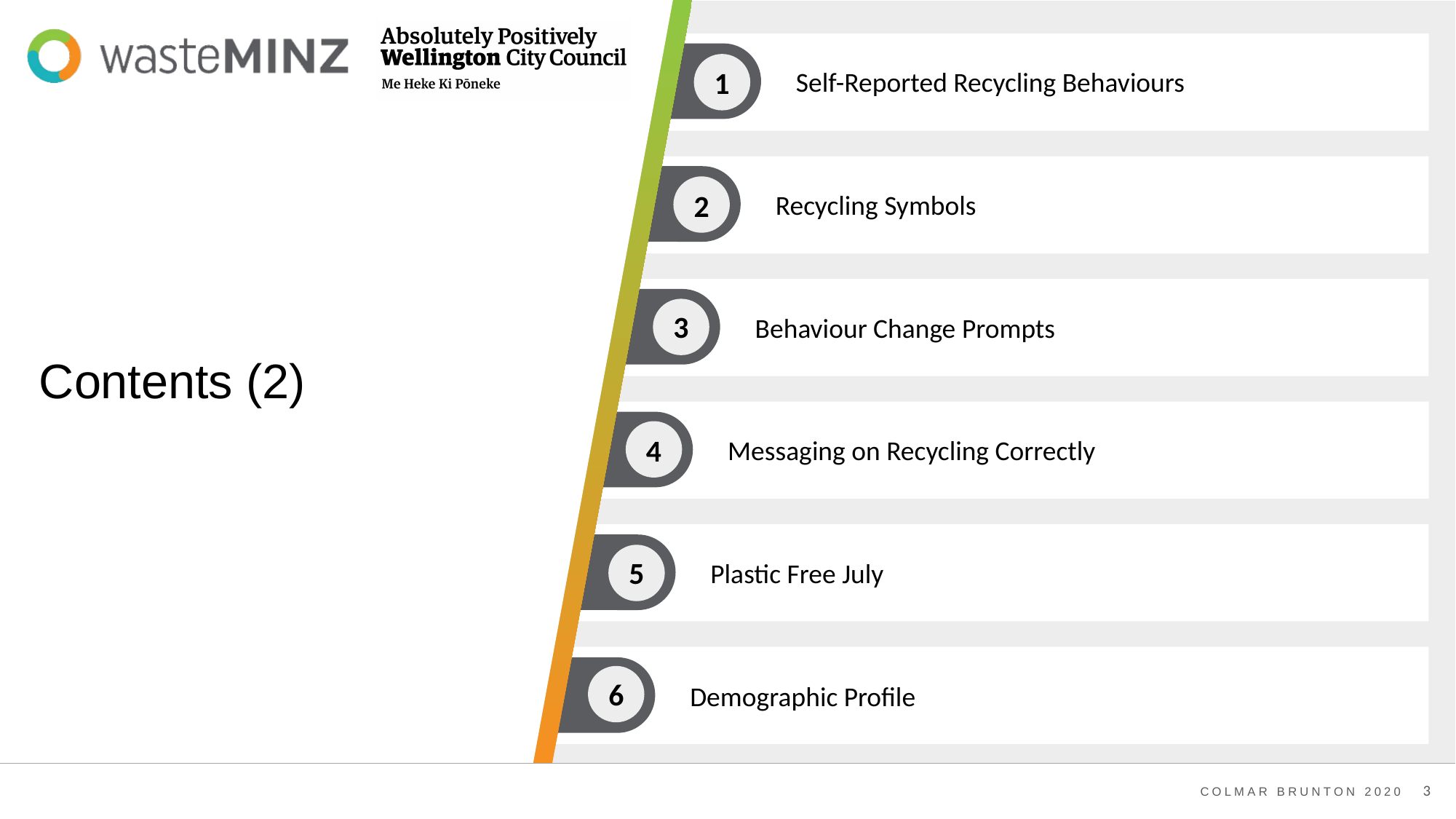

Self-Reported Recycling Behaviours
Recycling Symbols
# Contents (2)
Behaviour Change Prompts
Messaging on Recycling Correctly
Plastic Free July
Demographic Profile